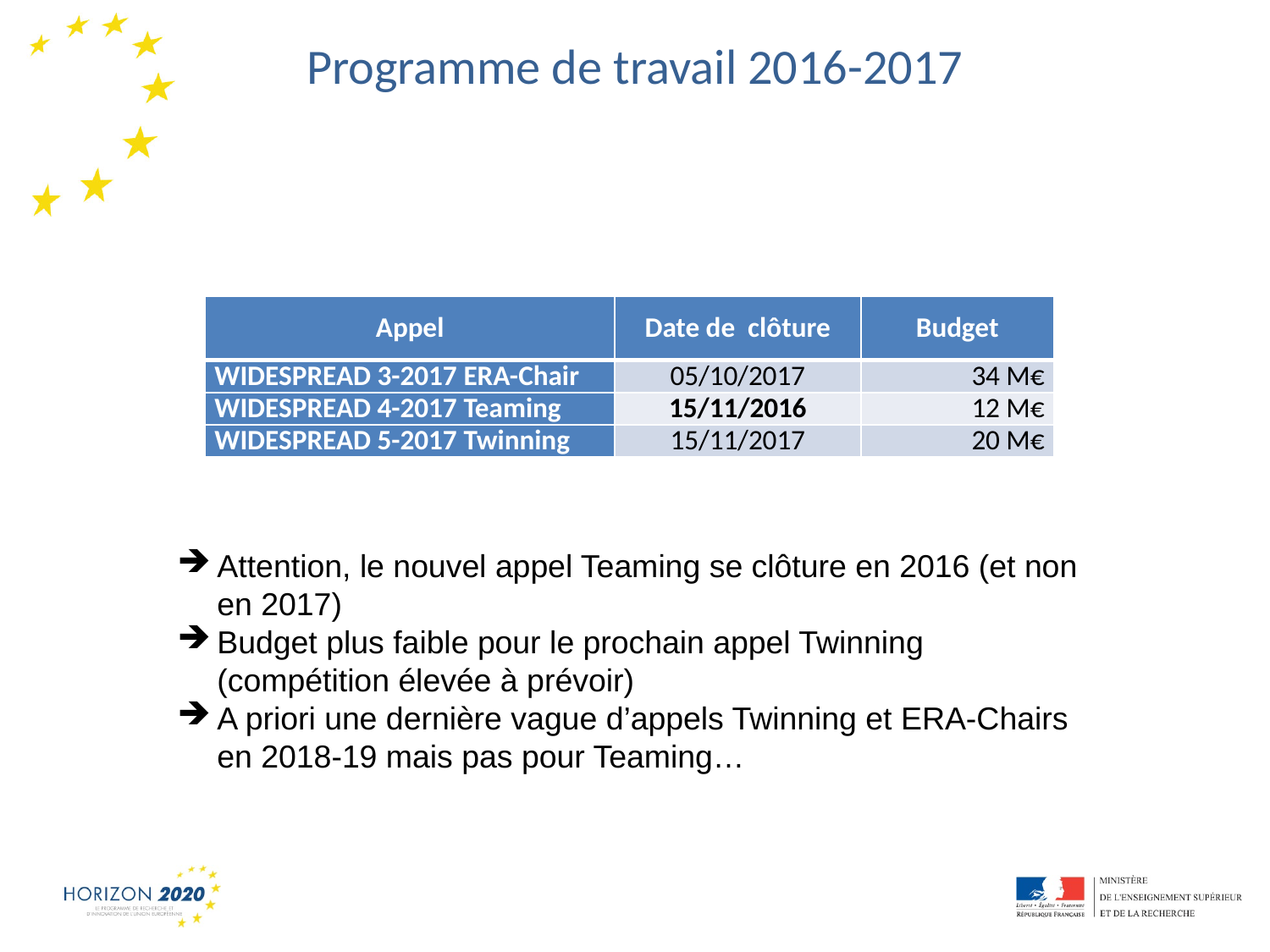

# Programme de travail 2016-2017
| Appel | Date de clôture | Budget |
| --- | --- | --- |
| WIDESPREAD 3-2017 ERA-Chair | 05/10/2017 | 34 M€ |
| WIDESPREAD 4-2017 Teaming | 15/11/2016 | 12 M€ |
| WIDESPREAD 5-2017 Twinning | 15/11/2017 | 20 M€ |
Attention, le nouvel appel Teaming se clôture en 2016 (et non en 2017)
Budget plus faible pour le prochain appel Twinning (compétition élevée à prévoir)
A priori une dernière vague d’appels Twinning et ERA-Chairs en 2018-19 mais pas pour Teaming…